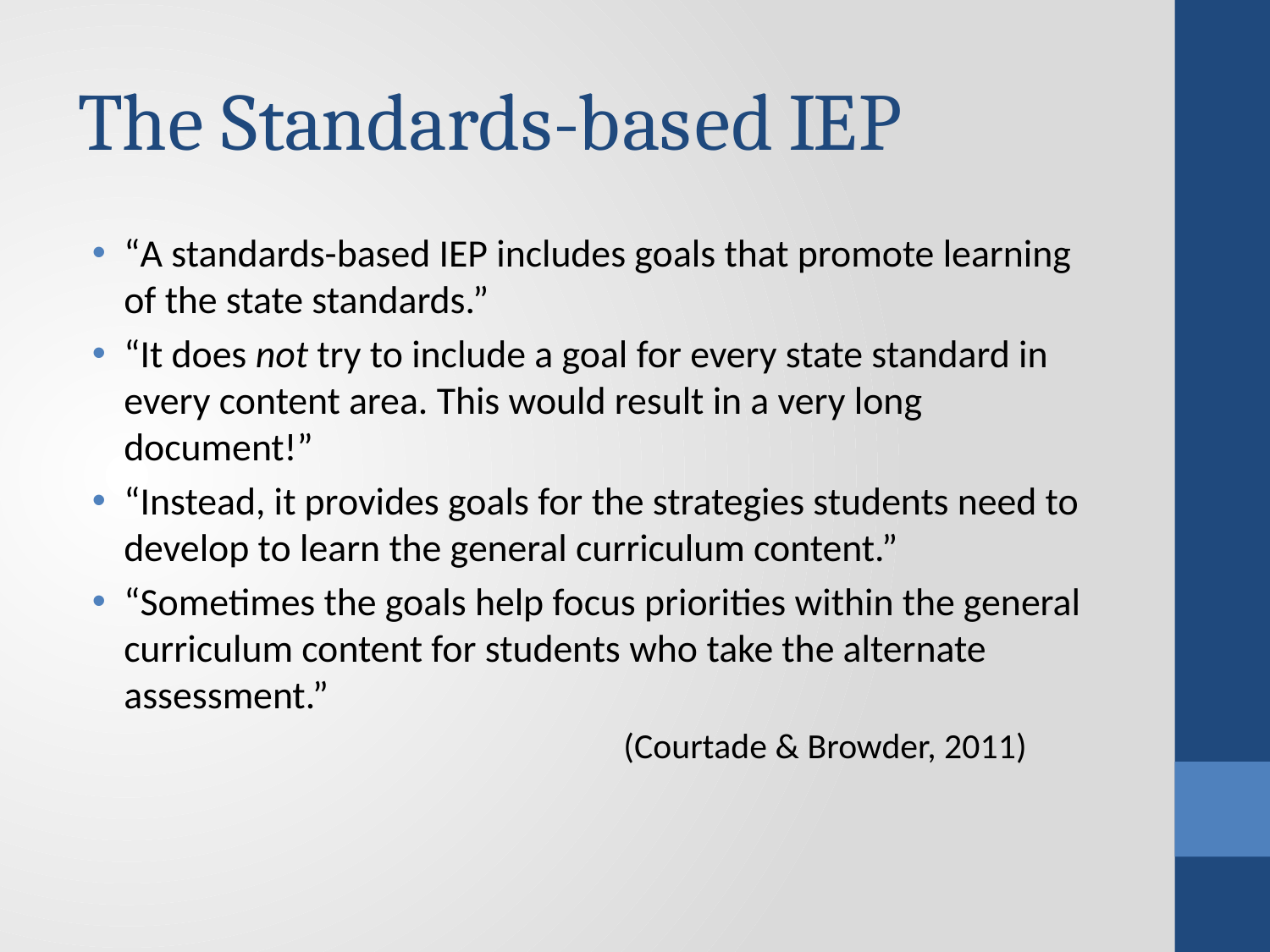

# The Standards-based IEP
“A standards-based IEP includes goals that promote learning of the state standards.”
“It does not try to include a goal for every state standard in every content area. This would result in a very long document!”
“Instead, it provides goals for the strategies students need to develop to learn the general curriculum content.”
“Sometimes the goals help focus priorities within the general curriculum content for students who take the alternate assessment.”
				(Courtade & Browder, 2011)